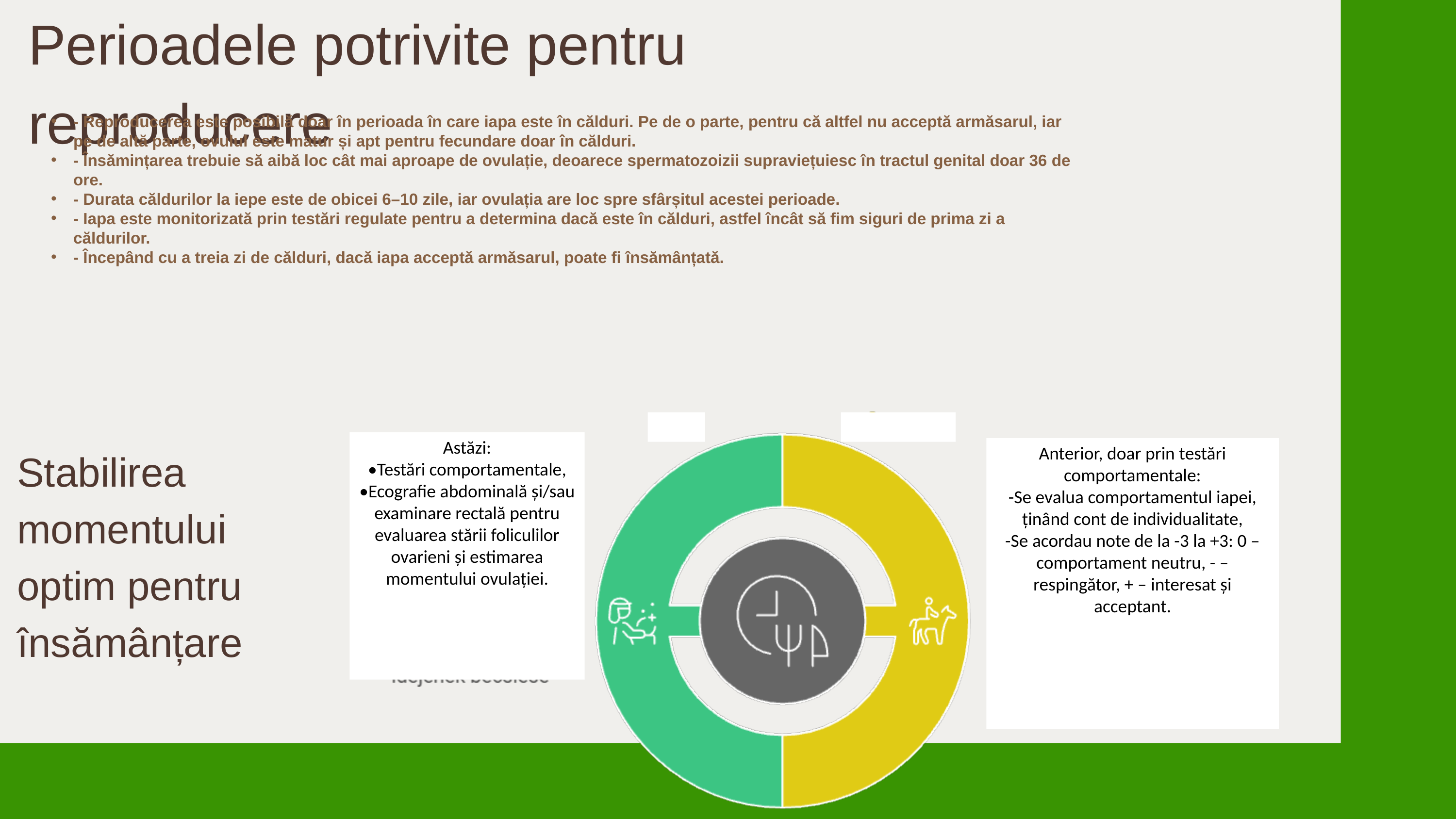

Perioadele potrivite pentru reproducere
- Reproducerea este posibilă doar în perioada în care iapa este în călduri. Pe de o parte, pentru că altfel nu acceptă armăsarul, iar pe de altă parte, ovulul este matur și apt pentru fecundare doar în călduri.
- Însămințarea trebuie să aibă loc cât mai aproape de ovulație, deoarece spermatozoizii supraviețuiesc în tractul genital doar 36 de ore.
- Durata căldurilor la iepe este de obicei 6–10 zile, iar ovulația are loc spre sfârșitul acestei perioade.
- Iapa este monitorizată prin testări regulate pentru a determina dacă este în călduri, astfel încât să fim siguri de prima zi a căldurilor.
- Începând cu a treia zi de călduri, dacă iapa acceptă armăsarul, poate fi însămânțată.

Astăzi:
•Testări comportamentale,
•Ecografie abdominală și/sau examinare rectală pentru evaluarea stării foliculilor ovarieni și estimarea momentului ovulației.

Stabilirea momentului optim pentru însămânțare
Anterior, doar prin testări comportamentale:
-Se evalua comportamentul iapei, ținând cont de individualitate,
-Se acordau note de la -3 la +3: 0 – comportament neutru, - – respingător, + – interesat și acceptant.